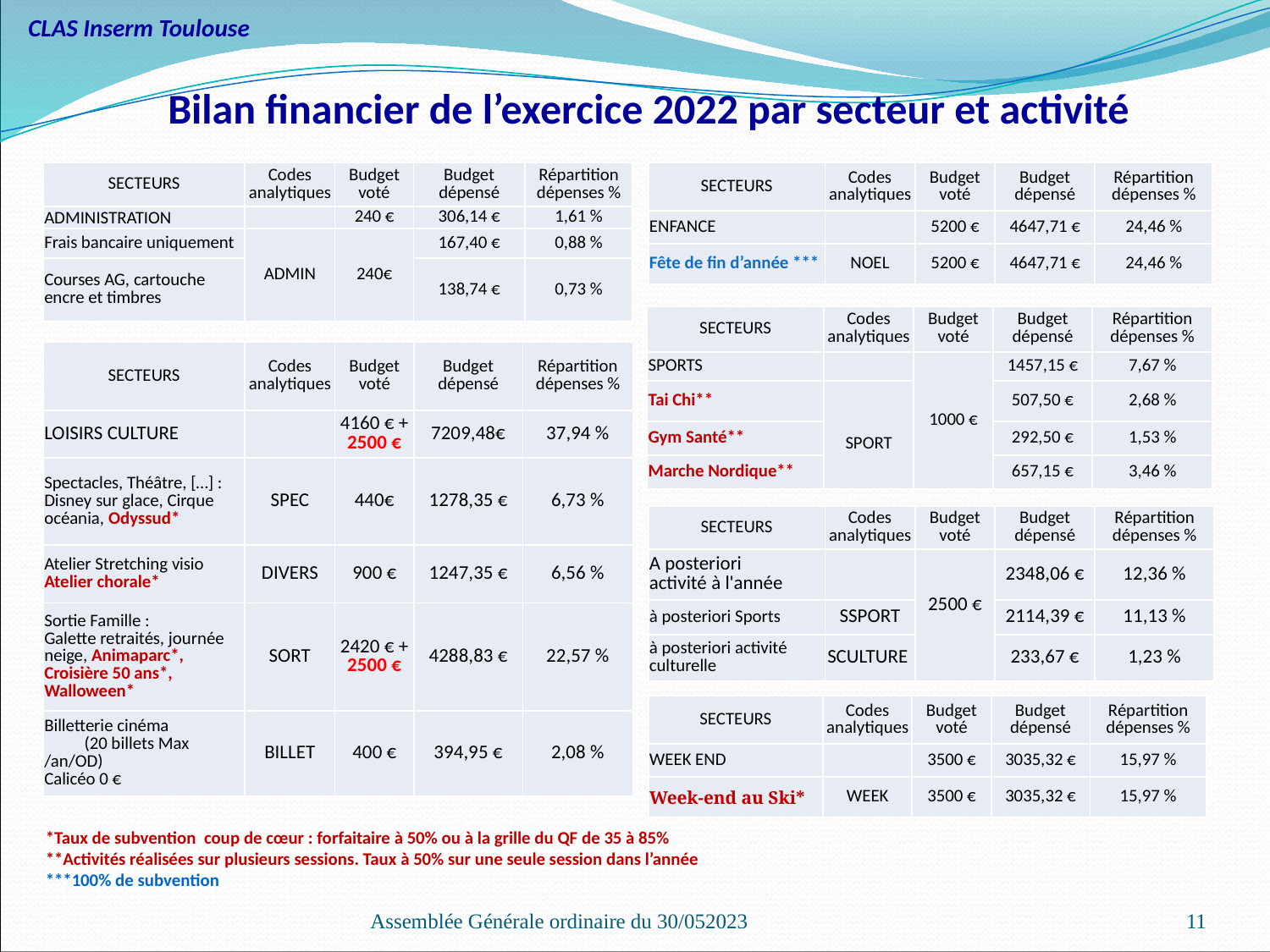

CLAS Inserm Toulouse
Bilan financier de l’exercice 2022 par secteur et activité
| SECTEURS | Codes analytiques | Budget voté | Budget dépensé | Répartition dépenses % |
| --- | --- | --- | --- | --- |
| ENFANCE |  | 5200 € | 4647,71 € | 24,46 % |
| Fête de fin d’année \*\*\* | NOEL | 5200 € | 4647,71 € | 24,46 % |
| SECTEURS | Codes analytiques | Budget voté | Budget dépensé | Répartition dépenses % |
| --- | --- | --- | --- | --- |
| ADMINISTRATION |  | 240 € | 306,14 € | 1,61 % |
| Frais bancaire uniquement | ADMIN | 240€ | 167,40 € | 0,88 % |
| Courses AG, cartouche encre et timbres |  |  | 138,74 € | 0,73 % |
| SECTEURS | Codes analytiques | Budget voté | Budget dépensé | Répartition dépenses % |
| --- | --- | --- | --- | --- |
| SPORTS |  | 1000 € | 1457,15 € | 7,67 % |
| Tai Chi\*\* | SPORT |  | 507,50 € | 2,68 % |
| Gym Santé\*\* |  |  | 292,50 € | 1,53 % |
| Marche Nordique\*\* |  |  | 657,15 € | 3,46 % |
| SECTEURS | Codes analytiques | Budget voté | Budget dépensé | Répartition dépenses % |
| --- | --- | --- | --- | --- |
| LOISIRS CULTURE |  | 4160 € + 2500 € | 7209,48€ | 37,94 % |
| Spectacles, Théâtre, […] : Disney sur glace, Cirque océania, Odyssud\* | SPEC | 440€ | 1278,35 € | 6,73 % |
| Atelier Stretching visio Atelier chorale\* | DIVERS | 900 € | 1247,35 € | 6,56 % |
| Sortie Famille : Galette retraités, journée neige, Animaparc\*, Croisière 50 ans\*, Walloween\* | SORT | 2420 € + 2500 € | 4288,83 € | 22,57 % |
| Billetterie cinéma (20 billets Max /an/OD) Calicéo 0 € | BILLET | 400 € | 394,95 € | 2,08 % |
| SECTEURS | Codes analytiques | Budget voté | Budget dépensé | Répartition dépenses % |
| --- | --- | --- | --- | --- |
| A posteriori activité à l'année |  | 2500 € | 2348,06 € | 12,36 % |
| à posteriori Sports | SSPORT |  | 2114,39 € | 11,13 % |
| à posteriori activité culturelle | SCULTURE |  | 233,67 € | 1,23 % |
| SECTEURS | Codes analytiques | Budget voté | Budget dépensé | Répartition dépenses % |
| --- | --- | --- | --- | --- |
| WEEK END |  | 3500 € | 3035,32 € | 15,97 % |
| Week-end au Ski\* | WEEK | 3500 € | 3035,32 € | 15,97 % |
*Taux de subvention  coup de cœur : forfaitaire à 50% ou à la grille du QF de 35 à 85%
**Activités réalisées sur plusieurs sessions. Taux à 50% sur une seule session dans l’année
***100% de subvention
Assemblée Générale ordinaire du 30/052023
11